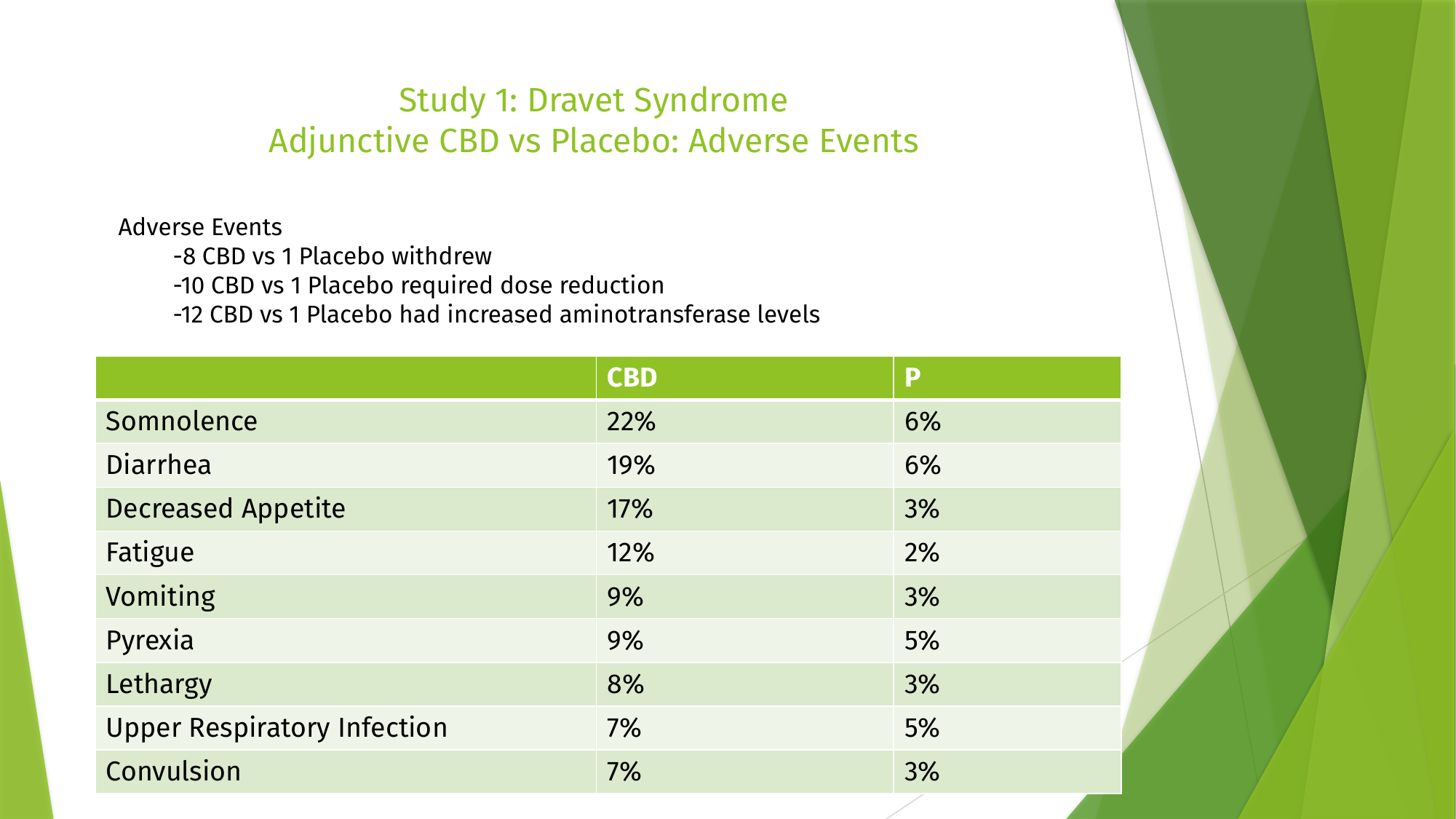

# Study 1: Dravet Syndrome Adjunctive CBD vs Placebo: Adverse Events
Adverse Events
-8 CBD vs 1 Placebo withdrew
-10 CBD vs 1 Placebo required dose reduction
-12 CBD vs 1 Placebo had increased aminotransferase levels
|  | CBD | P |
| --- | --- | --- |
| Somnolence | 22% | 6% |
| Diarrhea | 19% | 6% |
| Decreased Appetite | 17% | 3% |
| Fatigue | 12% | 2% |
| Vomiting | 9% | 3% |
| Pyrexia | 9% | 5% |
| Lethargy | 8% | 3% |
| Upper Respiratory Infection | 7% | 5% |
| Convulsion | 7% | 3% |